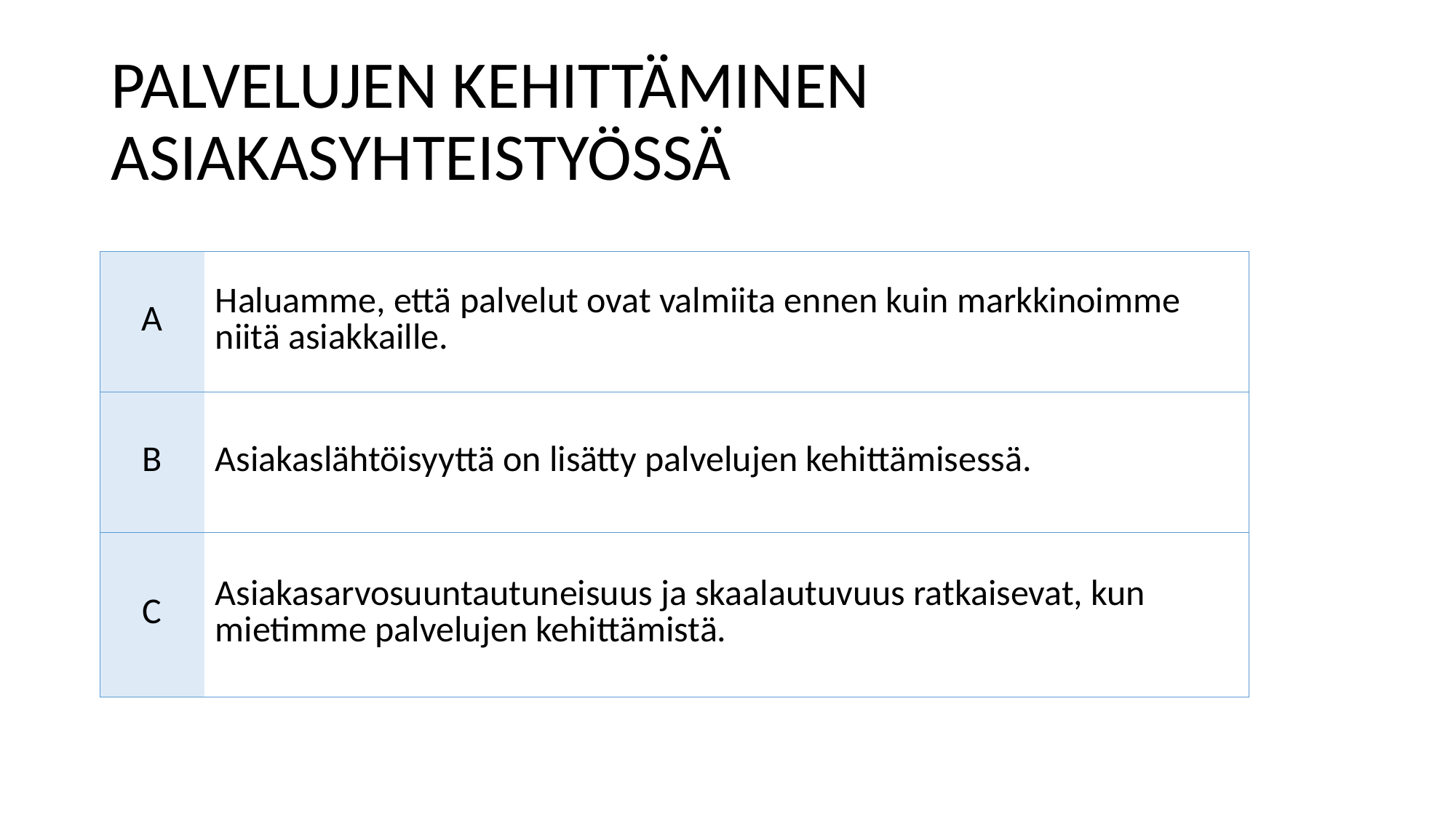

# PALVELUJEN KEHITTÄMINEN ASIAKASYHTEISTYÖSSÄ
| A | Haluamme, että palvelut ovat valmiita ennen kuin markkinoimme niitä asiakkaille. |
| --- | --- |
| B | Asiakaslähtöisyyttä on lisätty palvelujen kehittämisessä. |
| C | Asiakasarvosuuntautuneisuus ja skaalautuvuus ratkaisevat, kun mietimme palvelujen kehittämistä. |